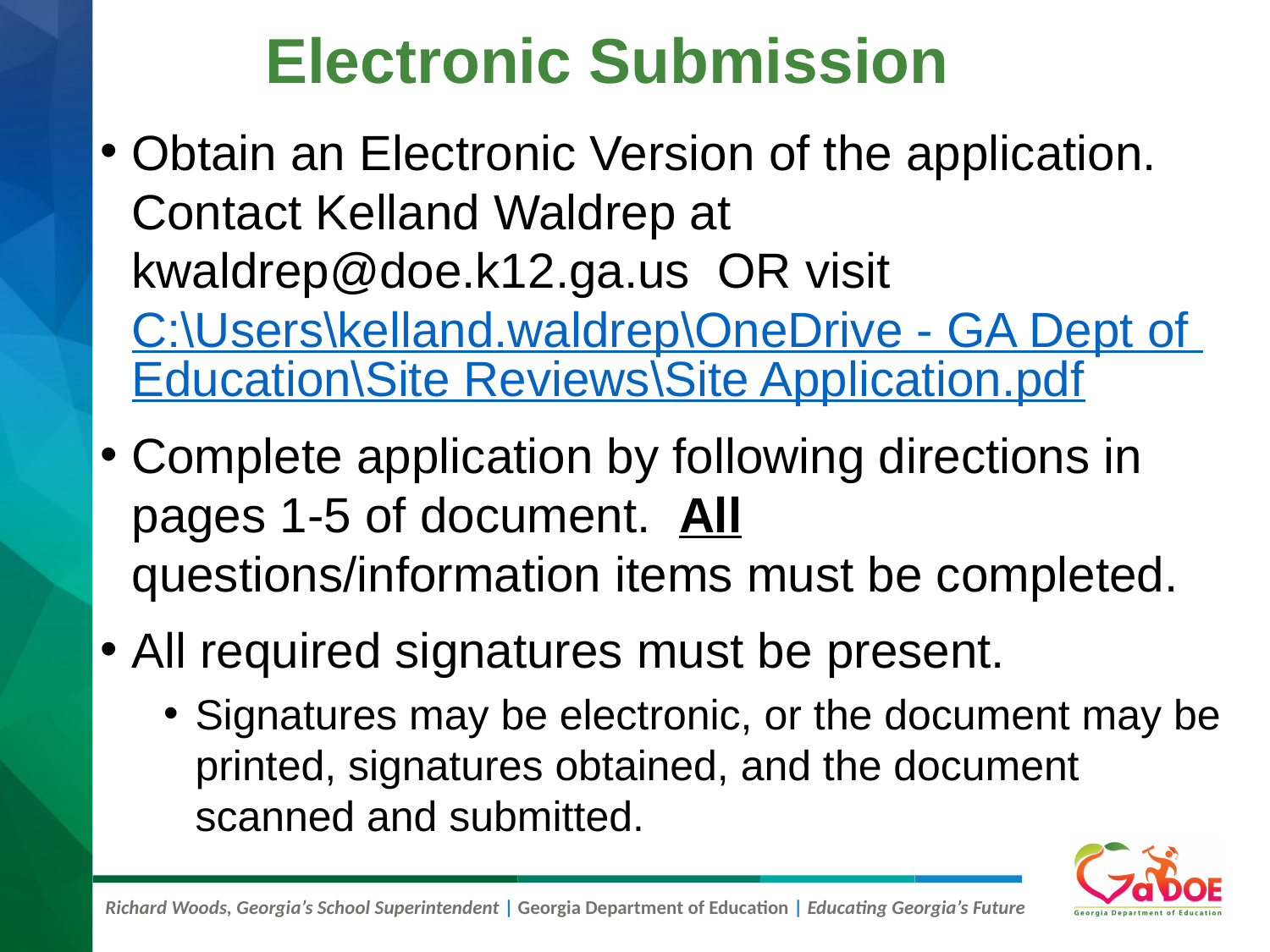

# Electronic Submission
Obtain an Electronic Version of the application. Contact Kelland Waldrep at kwaldrep@doe.k12.ga.us  OR visit C:\Users\kelland.waldrep\OneDrive - GA Dept of Education\Site Reviews\Site Application.pdf
Complete application by following directions in pages 1-5 of document.  All questions/information items must be completed.
All required signatures must be present.
Signatures may be electronic, or the document may be printed, signatures obtained, and the document scanned and submitted.

19